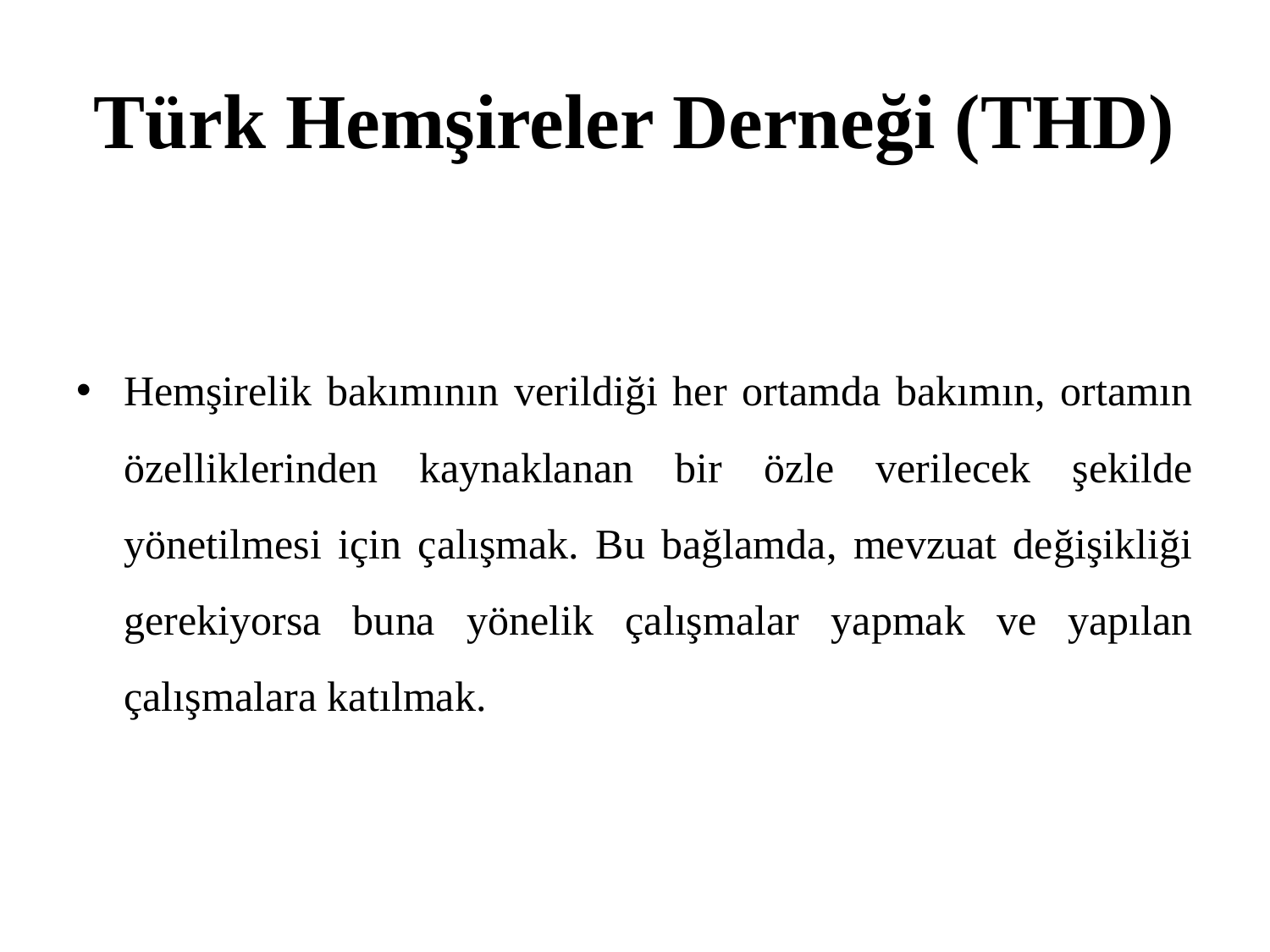

# Türk Hemşireler Derneği (THD)

Hemşirelik bakımının verildiği her ortamda bakımın, ortamın özelliklerinden kaynaklanan bir özle verilecek şekilde yönetilmesi için çalışmak. Bu bağlamda, mevzuat değişikliği gerekiyorsa buna yönelik çalışmalar yapmak ve yapılan çalışmalara katılmak.